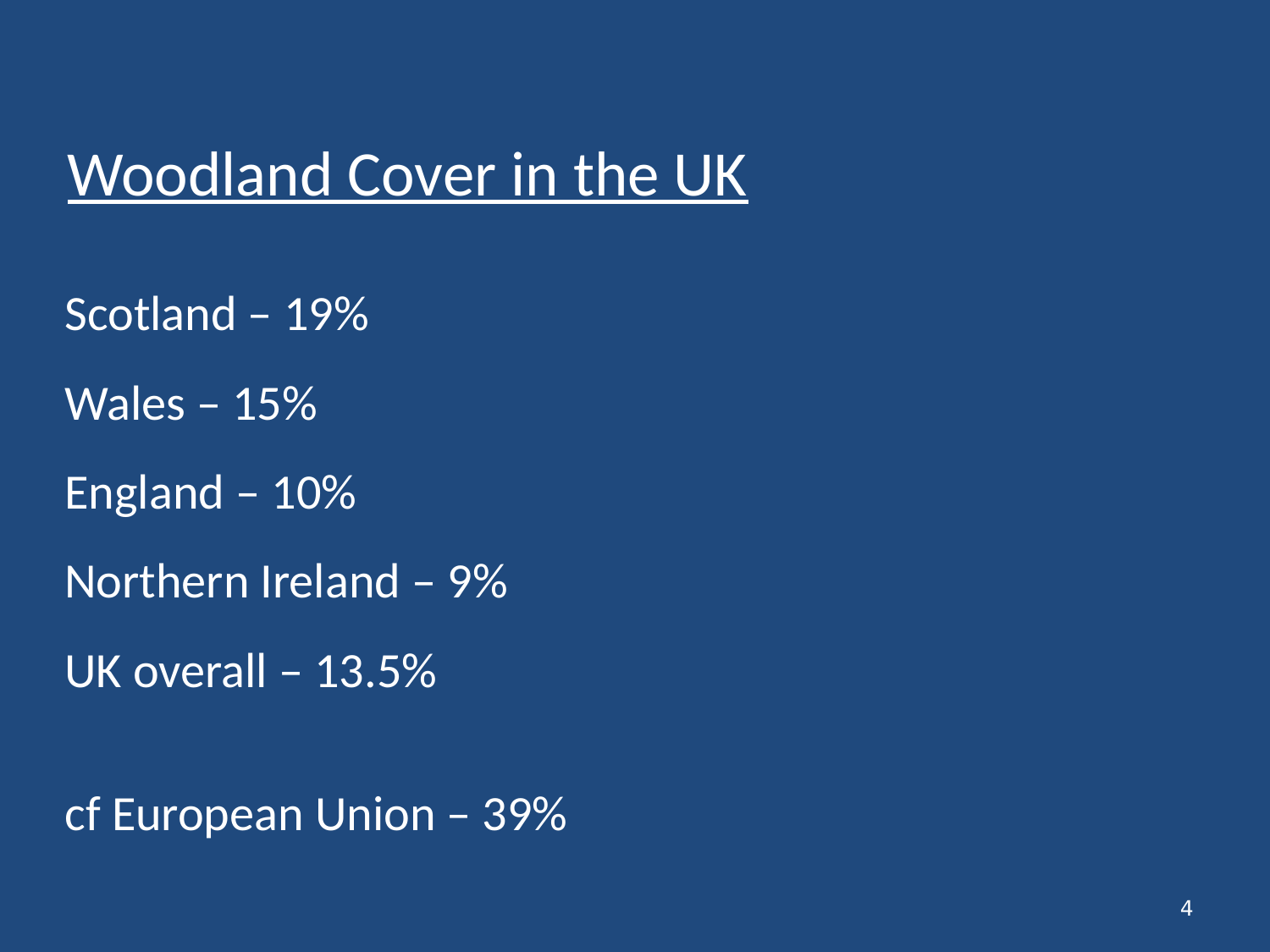

Woodland Cover in the UK
Scotland – 19%
Wales – 15%
England – 10%
Northern Ireland – 9%
UK overall – 13.5%

cf European Union – 39%
4